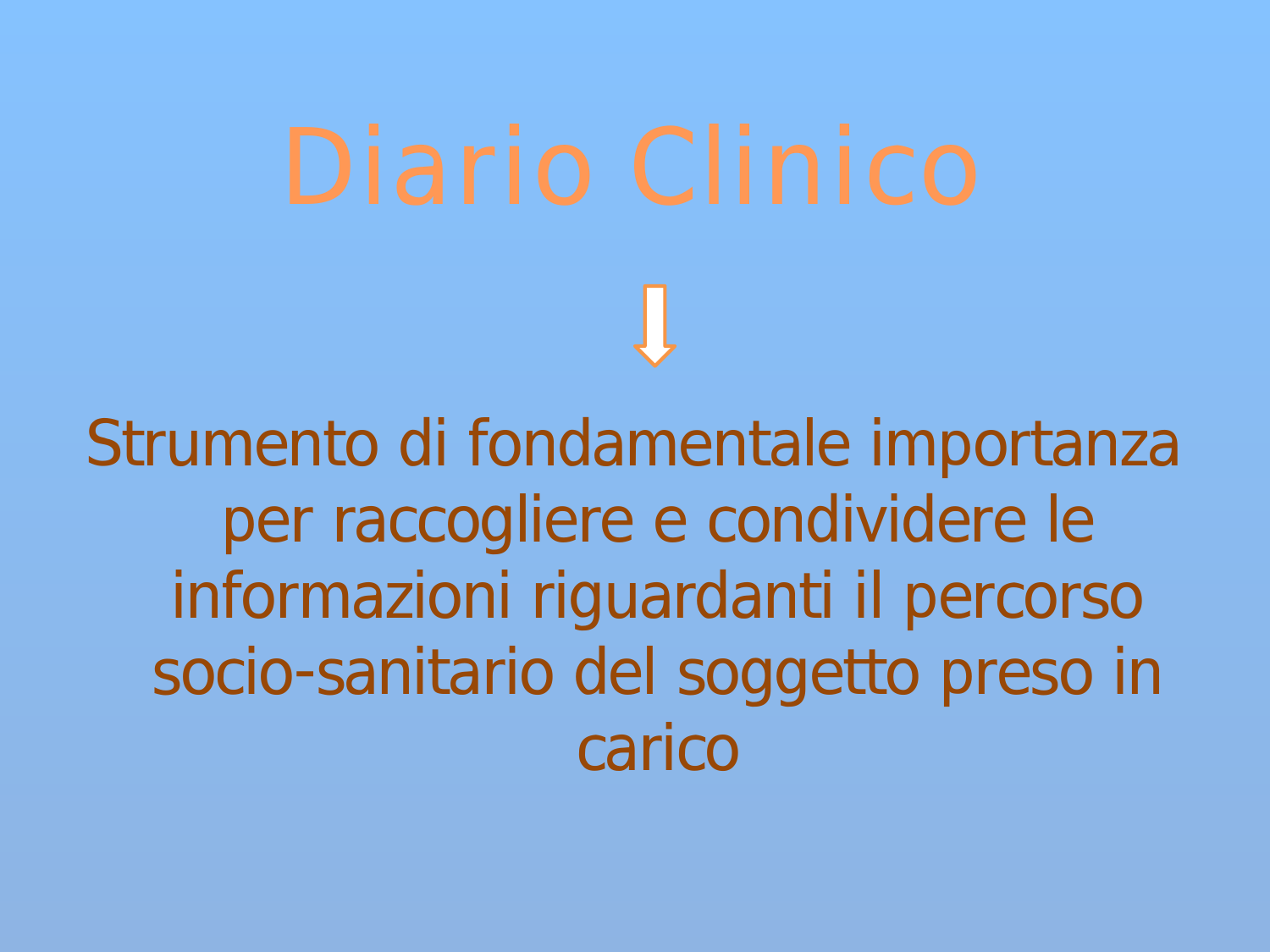

# Diario Clinico

Strumento di fondamentale importanza per raccogliere e condividere le informazioni riguardanti il percorso socio-sanitario del soggetto preso in carico